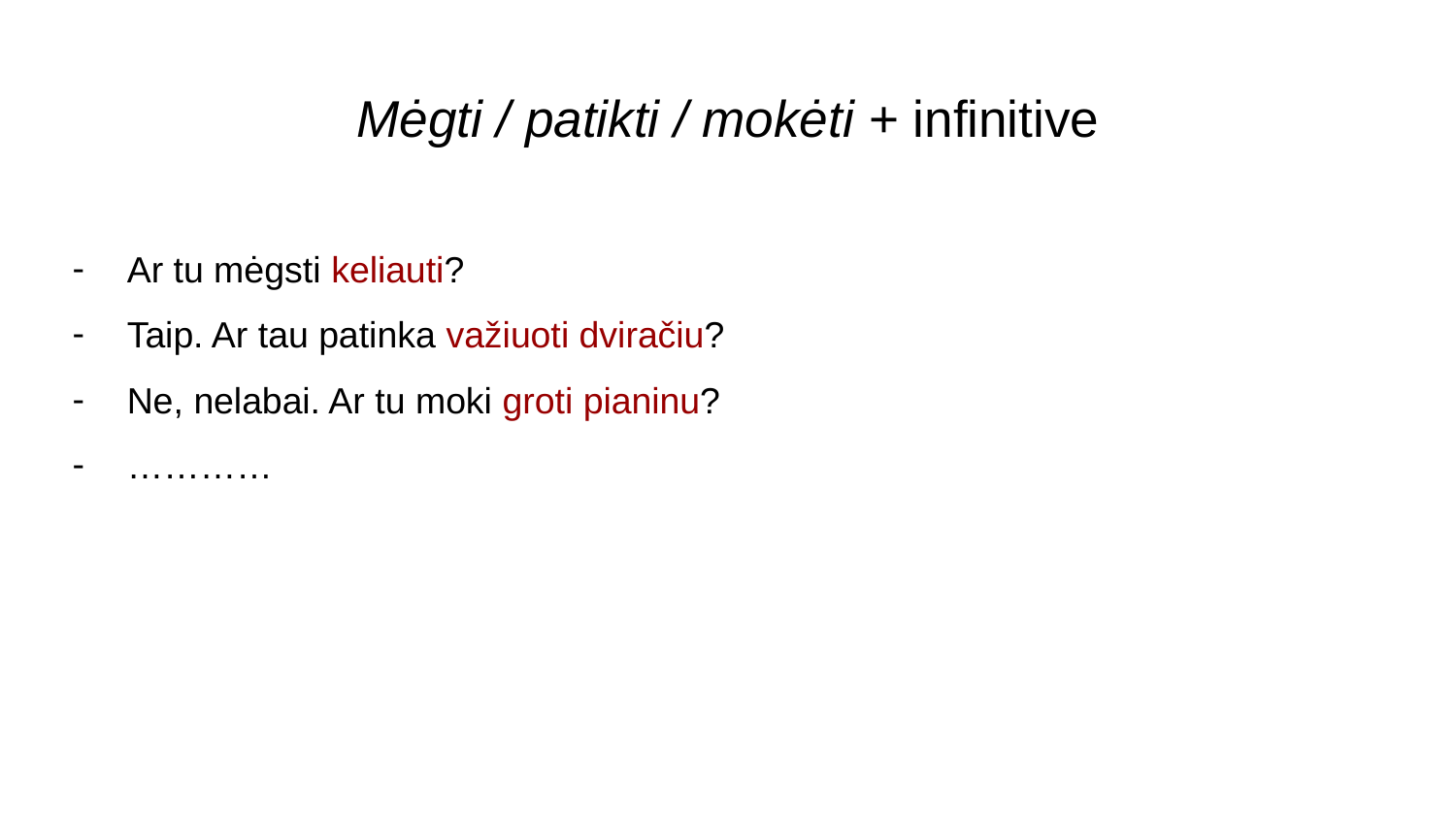

# Mėgti / patikti / mokėti + infinitive
Ar tu mėgsti keliauti?
Taip. Ar tau patinka važiuoti dviračiu?
Ne, nelabai. Ar tu moki groti pianinu?
…………